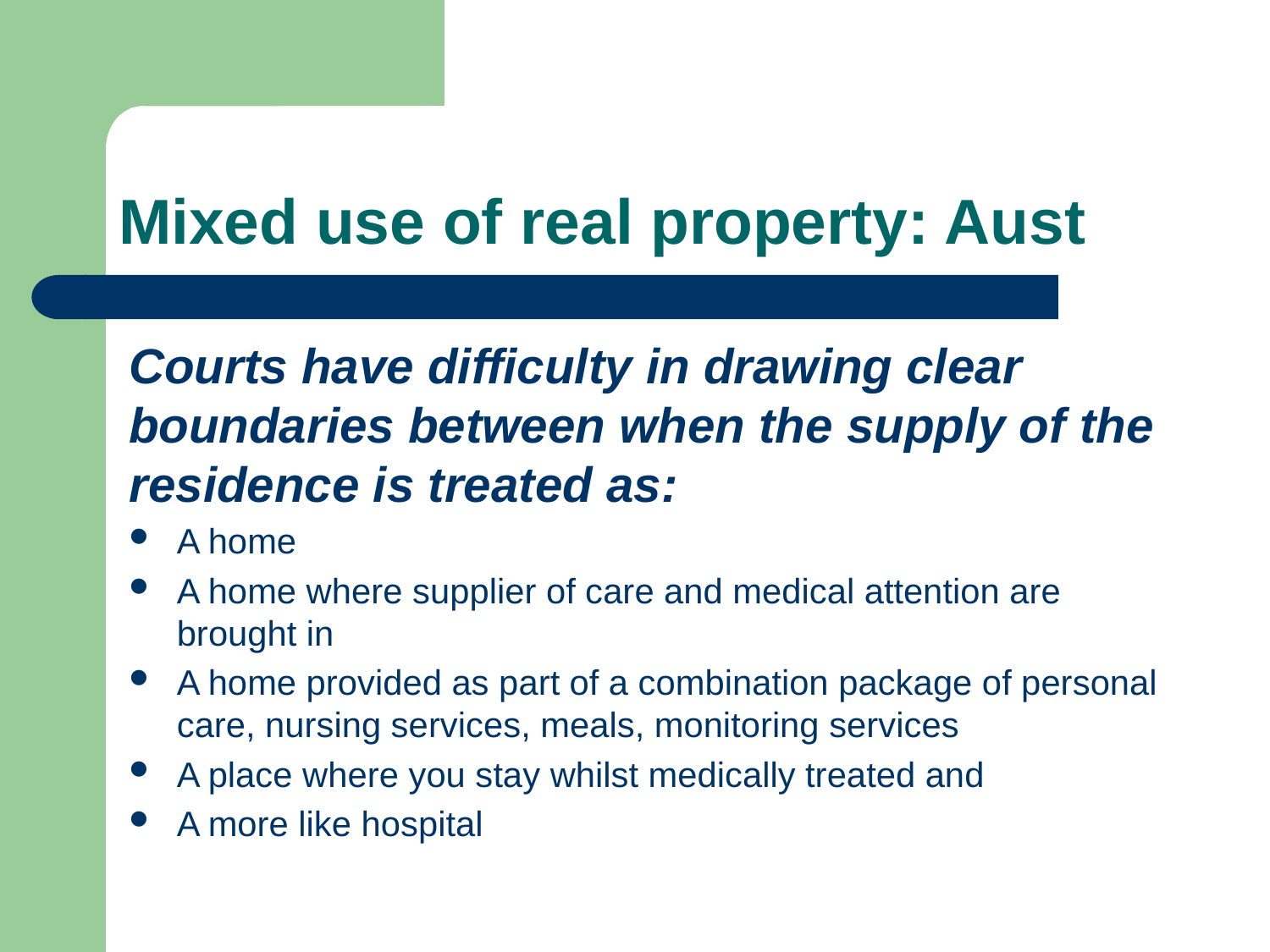

# Mixed use of real property: Aust
Courts have difficulty in drawing clear boundaries between when the supply of the residence is treated as:
A home
A home where supplier of care and medical attention are brought in
A home provided as part of a combination package of personal care, nursing services, meals, monitoring services
A place where you stay whilst medically treated and
A more like hospital